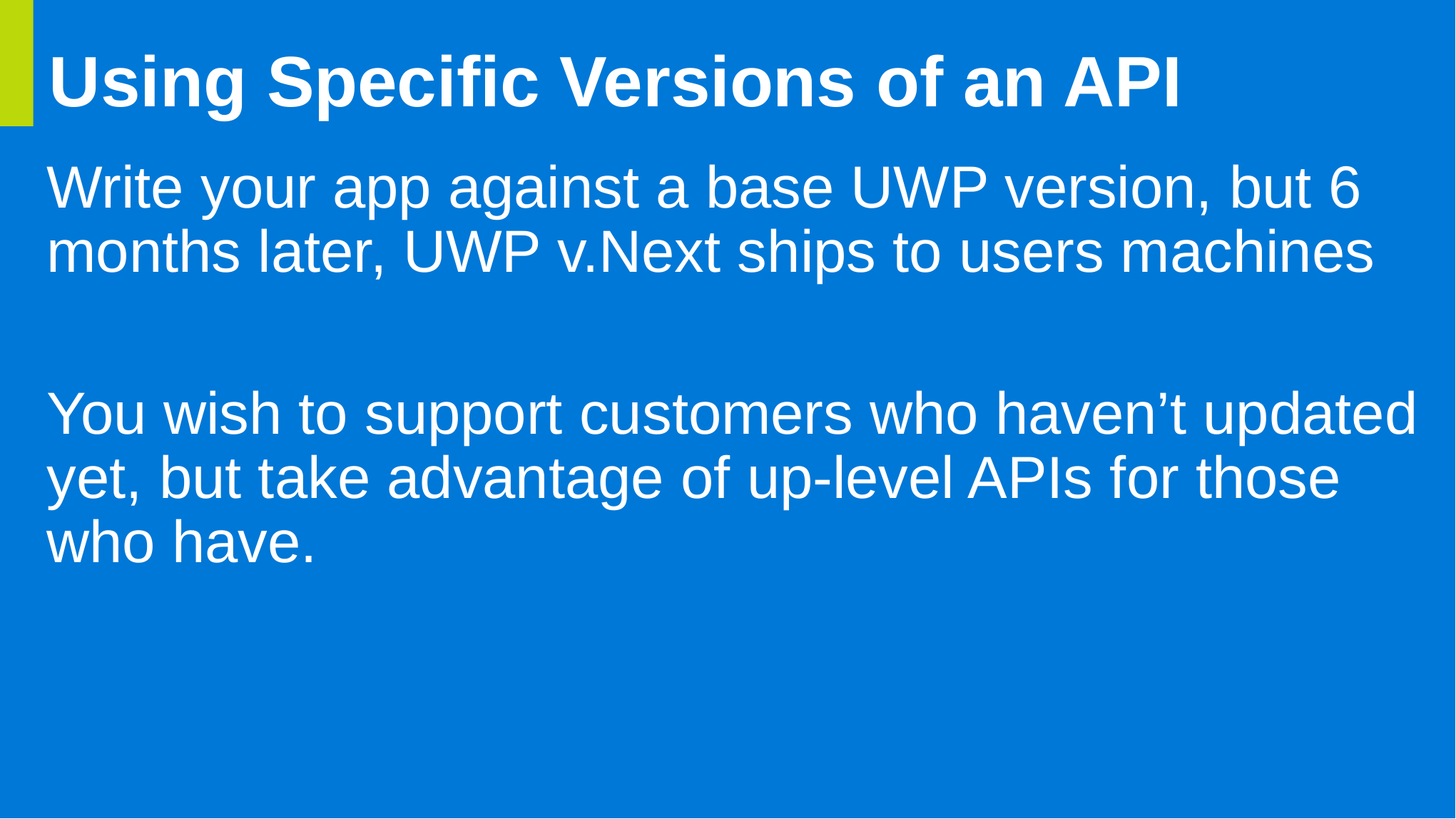

# Using Specific Versions of an API
Write your app against a base UWP version, but 6 months later, UWP v.Next ships to users machines
plies to Extension SDKs and Packages as well – new versions may offer new functionality
You wish to support customers who haven’t updated yet, but take advantage of up-level APIs for those who have.